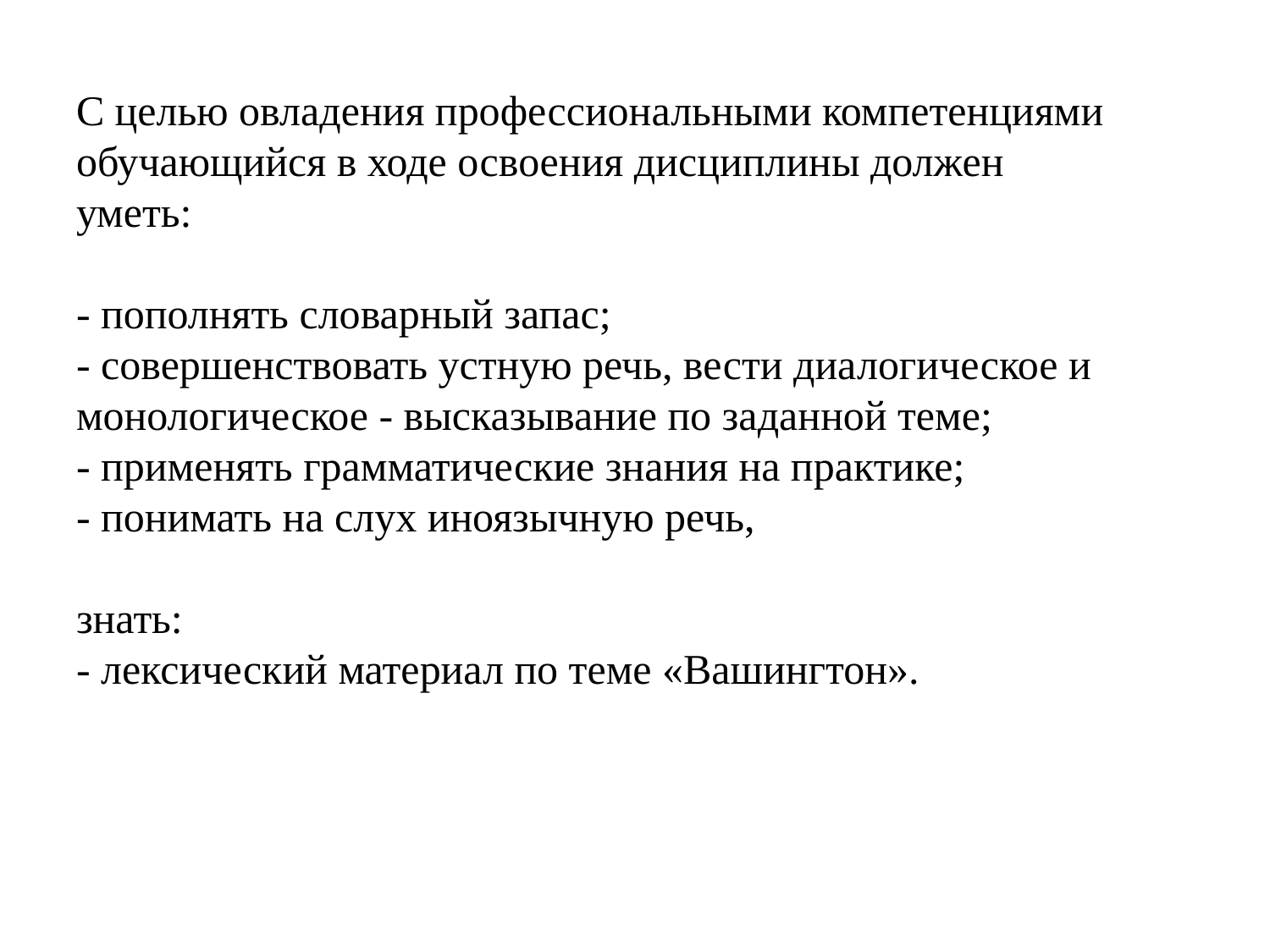

# С целью овладения профессиональными компетенциями обучающийся в ходе освоения дисциплины должен уметь: - пополнять словарный запас; - совершенствовать устную речь, вести диалогическое и монологическое - высказывание по заданной теме; - применять грамматические знания на практике; - понимать на слух иноязычную речь, знать: - лексический материал по теме «Вашингтон».